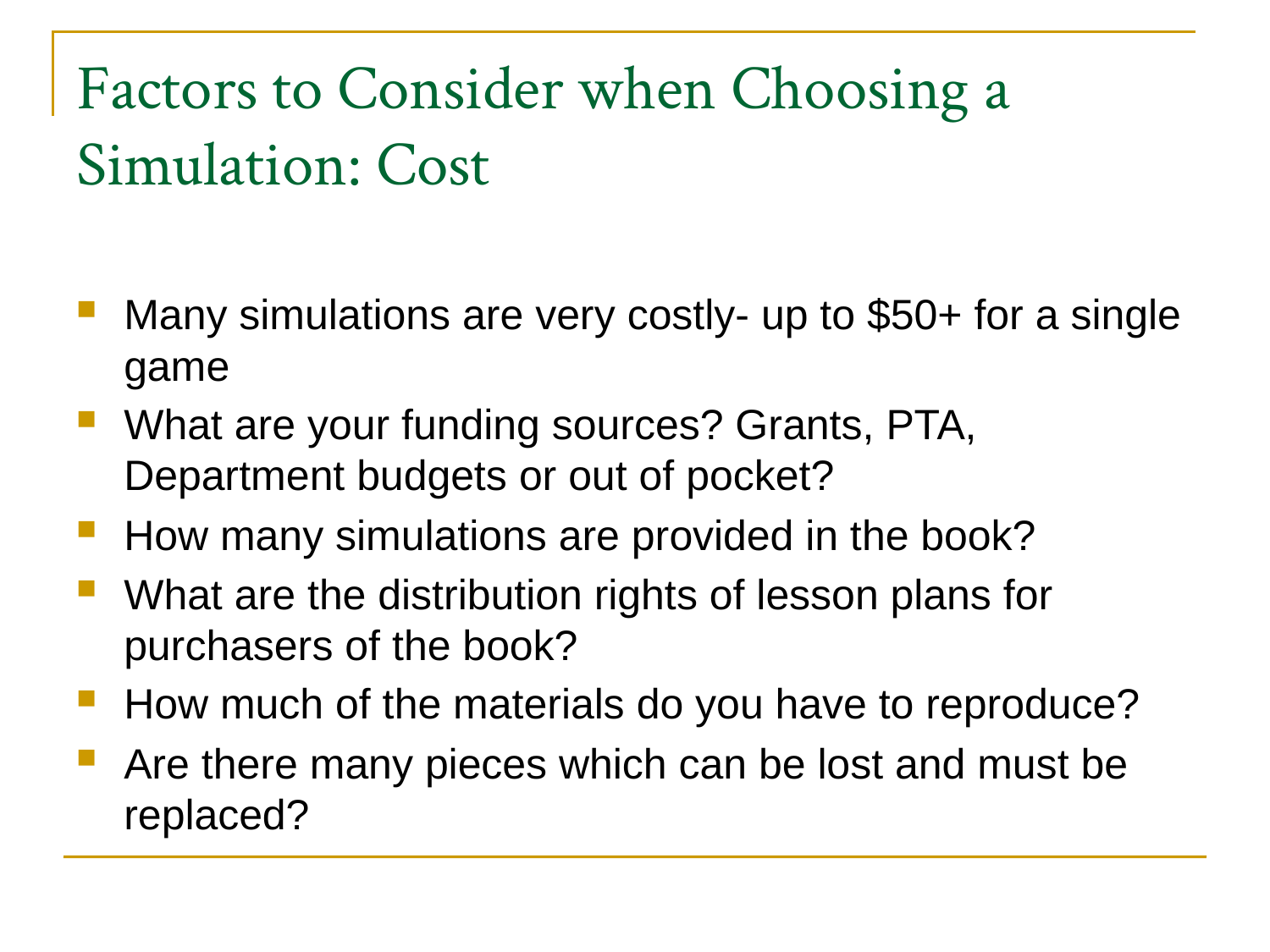

# Factors to Consider when Choosing a Simulation: Cost

Many simulations are very costly- up to $50+ for a single game
What are your funding sources? Grants, PTA, Department budgets or out of pocket?
How many simulations are provided in the book?
What are the distribution rights of lesson plans for purchasers of the book?
How much of the materials do you have to reproduce?
Are there many pieces which can be lost and must be replaced?